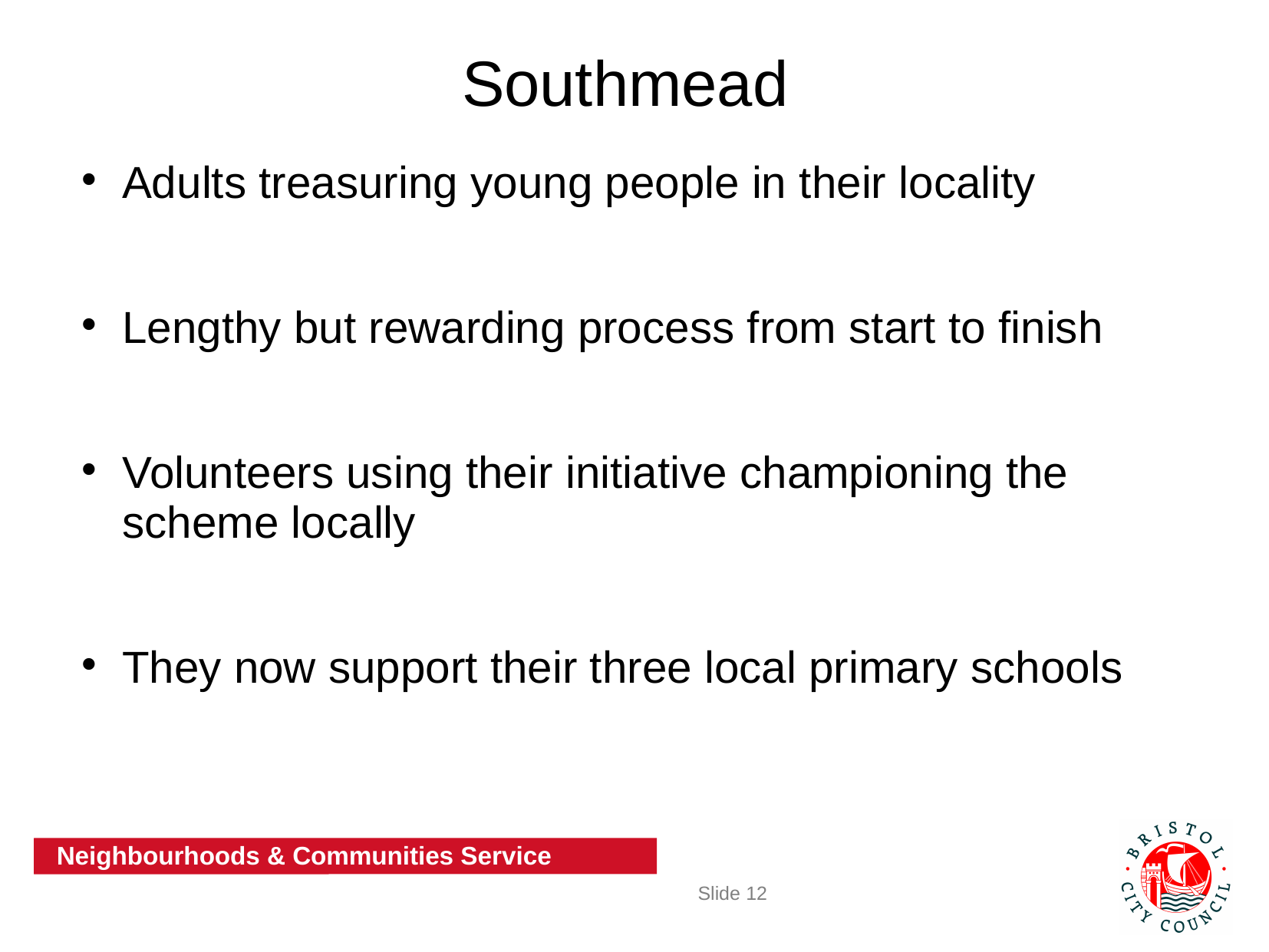

# Southmead
Adults treasuring young people in their locality

Lengthy but rewarding process from start to finish

Volunteers using their initiative championing the scheme locally

They now support their three local primary schools